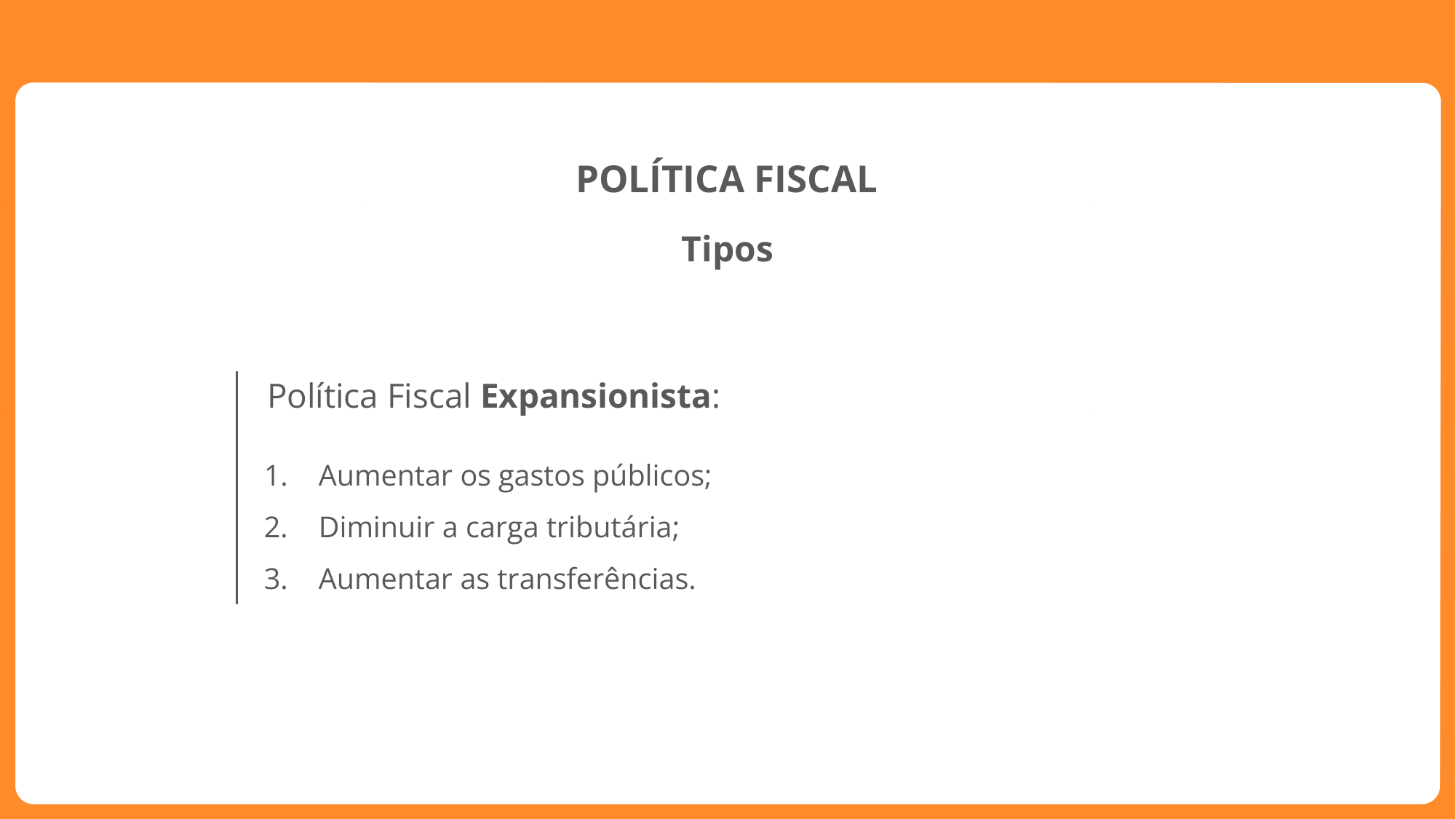

POLÍTICA FISCAL
Tipos
Política Fiscal Expansionista:
Aumentar os gastos públicos;
Diminuir a carga tributária;
Aumentar as transferências.